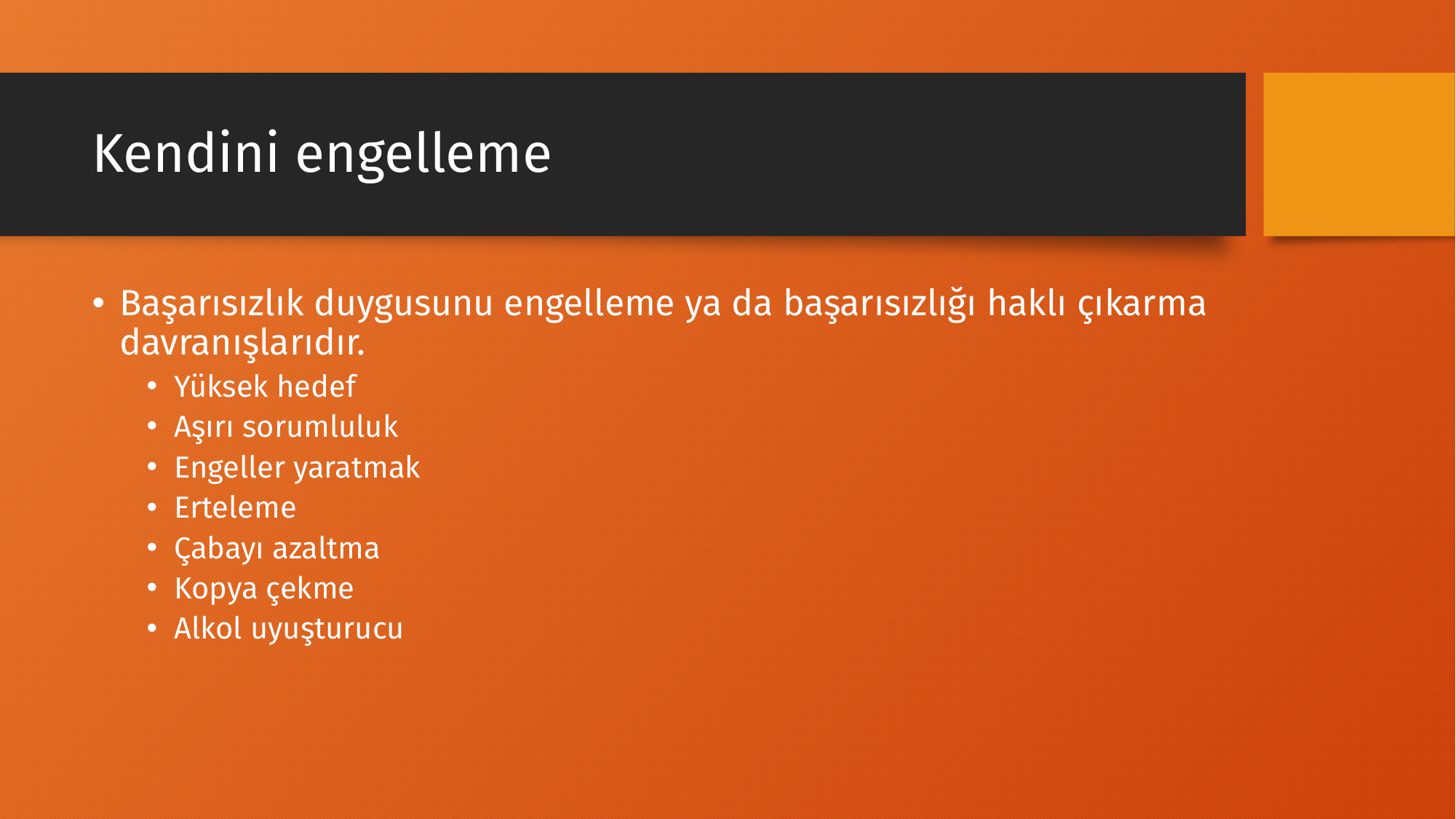

# Kendini engelleme
Başarısızlık duygusunu engelleme ya da başarısızlığı haklı çıkarma davranışlarıdır.
Yüksek hedef
Aşırı sorumluluk
Engeller yaratmak
Erteleme
Çabayı azaltma
Kopya çekme
Alkol uyuşturucu